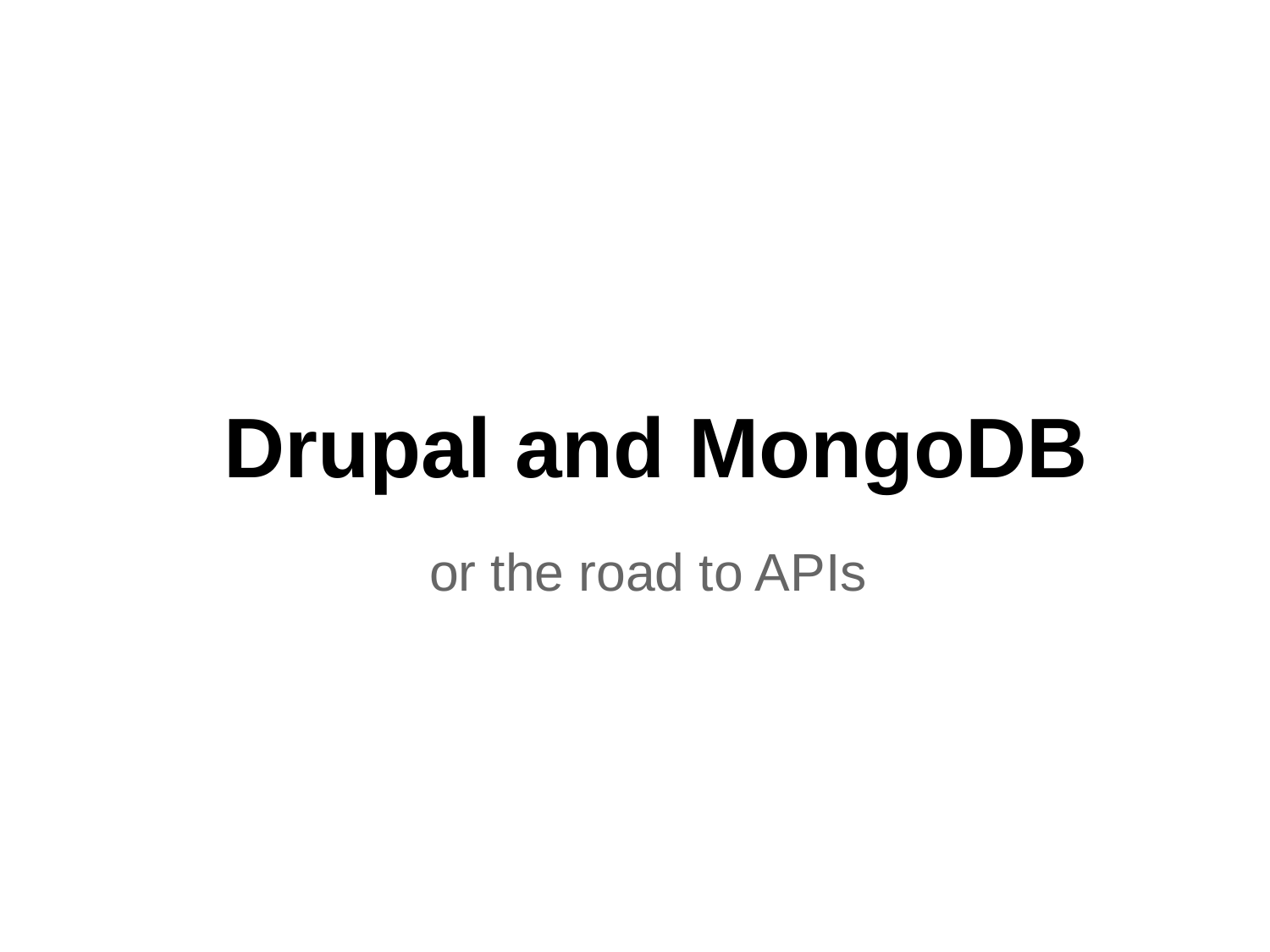

# Drupal and MongoDB
or the road to APIs